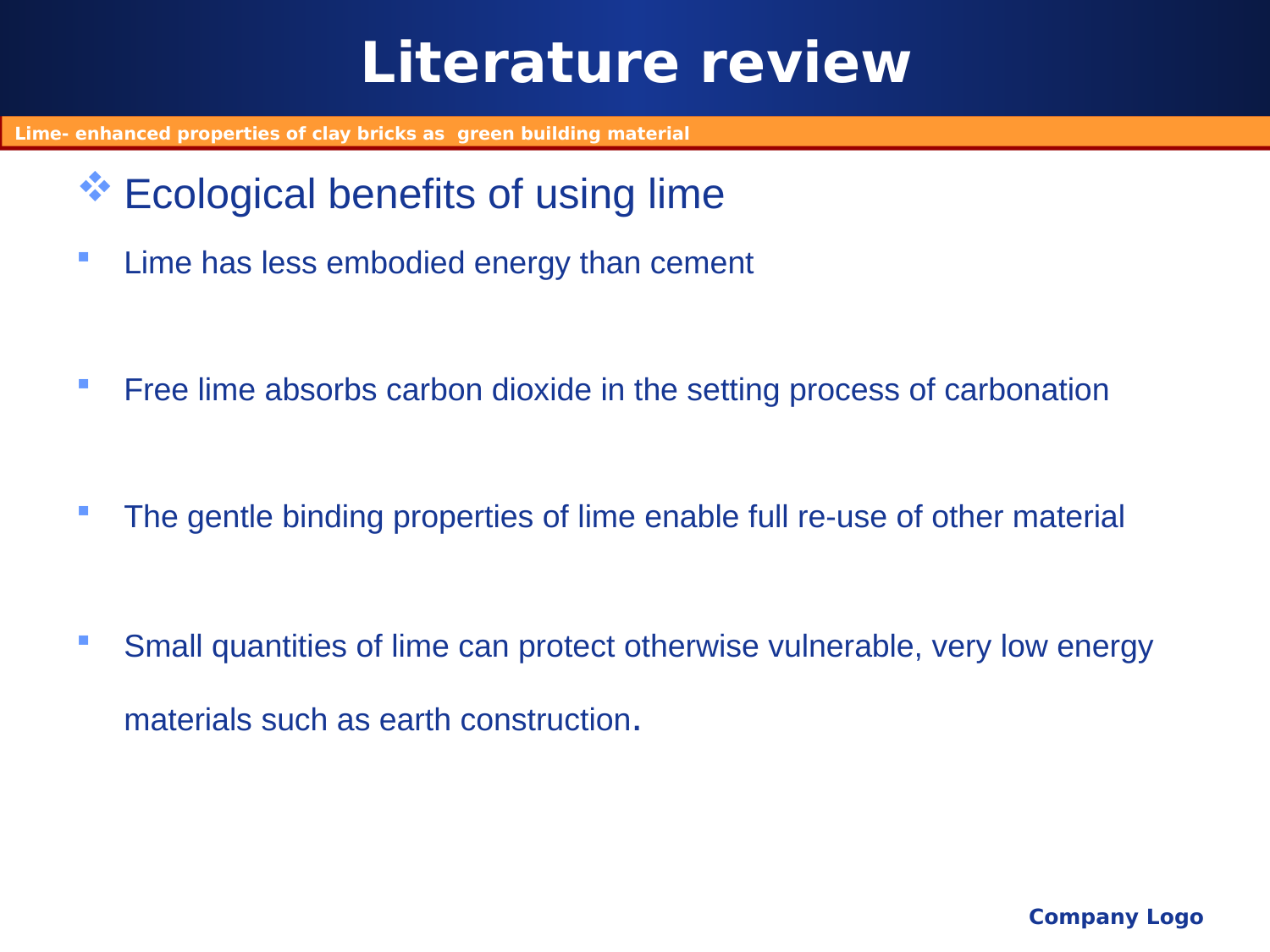

# Literature review
Lime- enhanced properties of clay bricks as  green building material
Ecological benefits of using lime
Lime has less embodied energy than cement

Free lime absorbs carbon dioxide in the setting process of carbonation

The gentle binding properties of lime enable full re-use of other material

Small quantities of lime can protect otherwise vulnerable, very low energy materials such as earth construction.

Company Logo